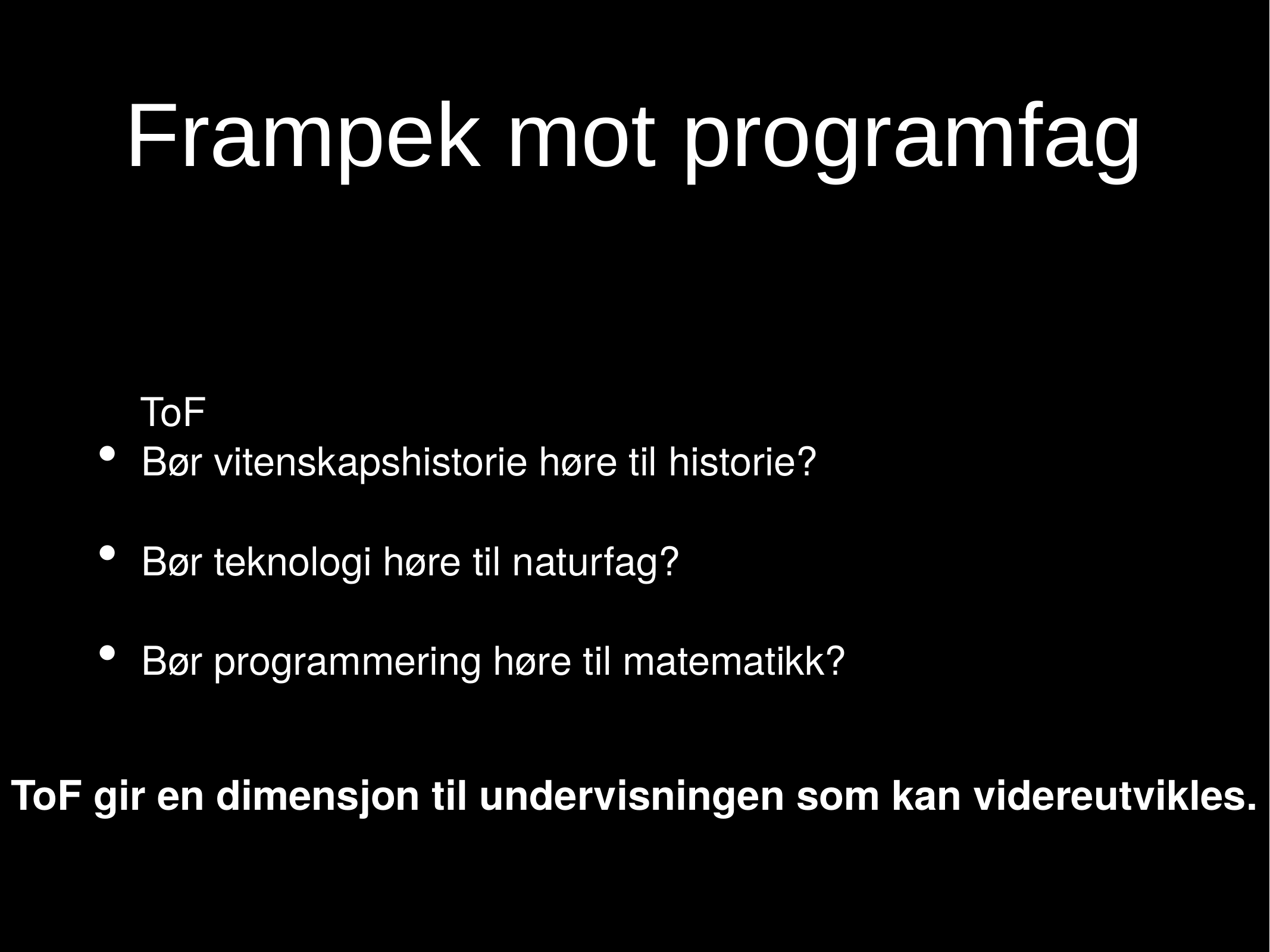

# Frampek mot programfag
Bør vitenskapshistorie høre til historie?
Bør teknologi høre til naturfag?
Bør programmering høre til matematikk?
ToF
ToF gir en dimensjon til undervisningen som kan videreutvikles.